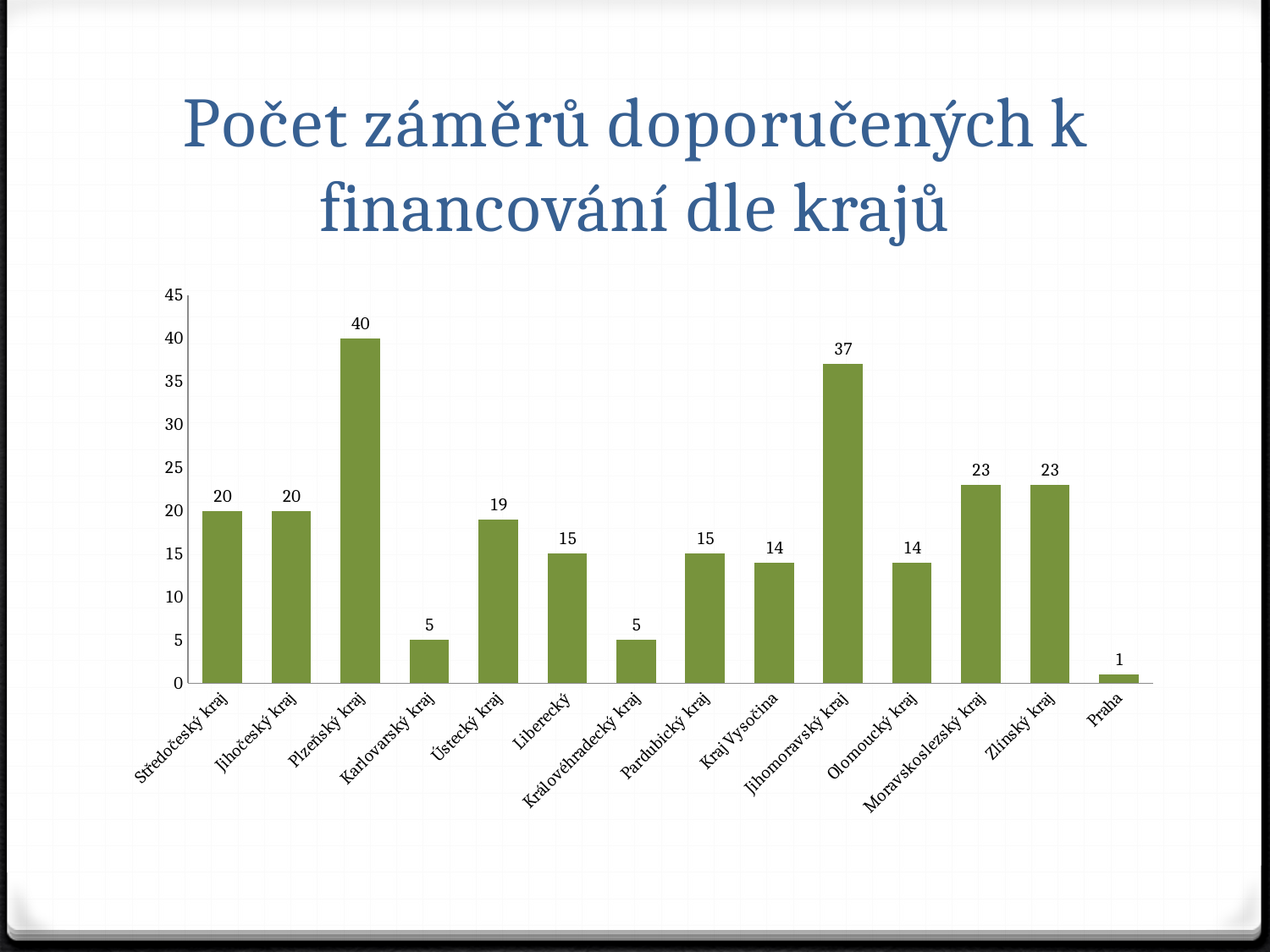

# Počet záměrů doporučených k financování dle krajů

### Chart

| Category | počet |
|---|---|
| Středočeský kraj | 20.0 |
| Jihočeský kraj | 20.0 |
| Plzeňský kraj | 40.0 |
| Karlovarský kraj | 5.0 |
| Ústecký kraj | 19.0 |
| Liberecký | 15.0 |
| Královéhradecký kraj | 5.0 |
| Pardubický kraj | 15.0 |
| Kraj Vysočina | 14.0 |
| Jihomoravský kraj | 37.0 |
| Olomoucký kraj | 14.0 |
| Moravskoslezský kraj | 23.0 |
| Zlínský kraj | 23.0 |
| Praha | 1.0 |